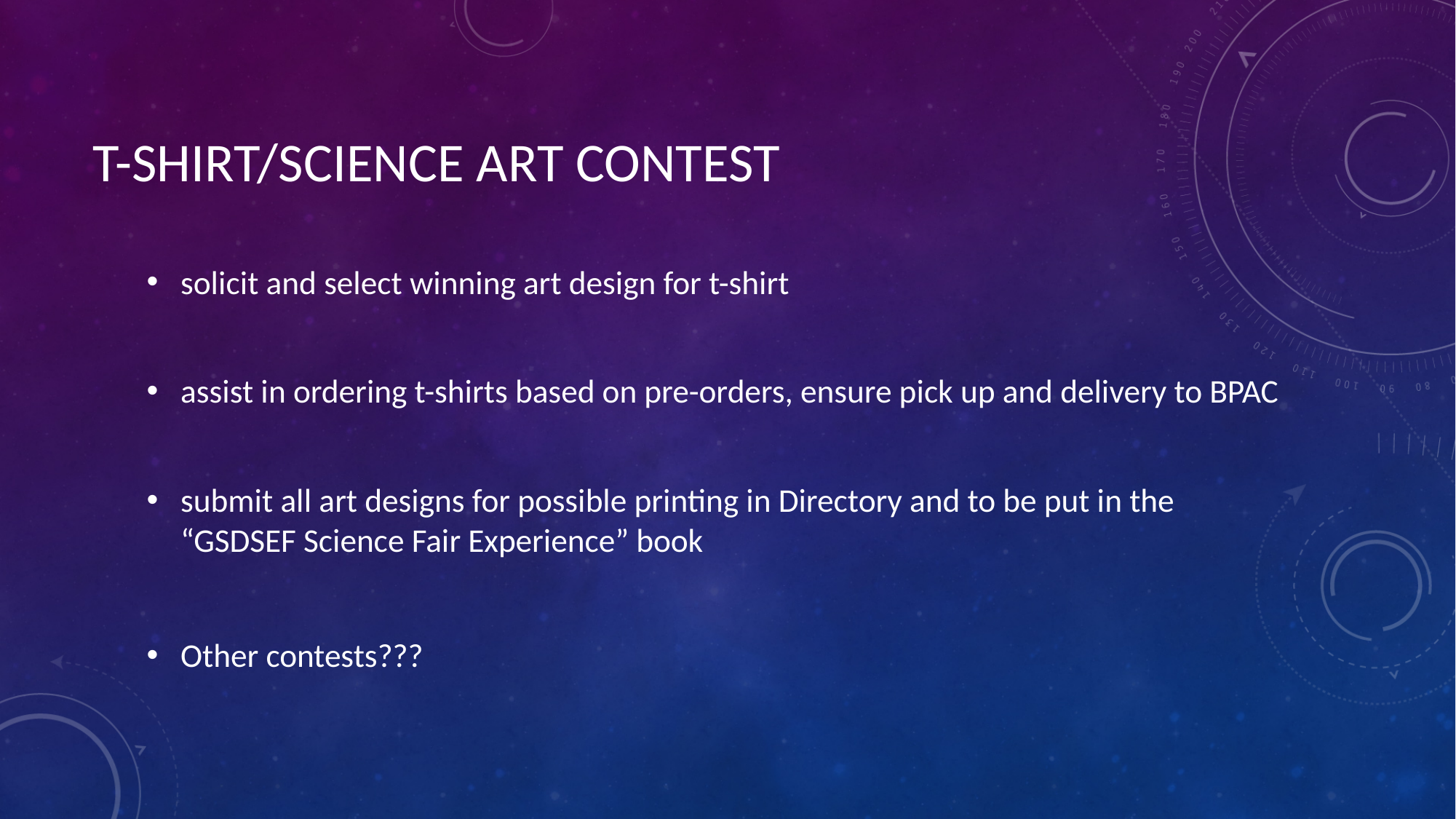

# T-Shirt/Science Art COntest
solicit and select winning art design for t-shirt

assist in ordering t-shirts based on pre-orders, ensure pick up and delivery to BPAC

submit all art designs for possible printing in Directory and to be put in the “GSDSEF Science Fair Experience” book

Other contests???